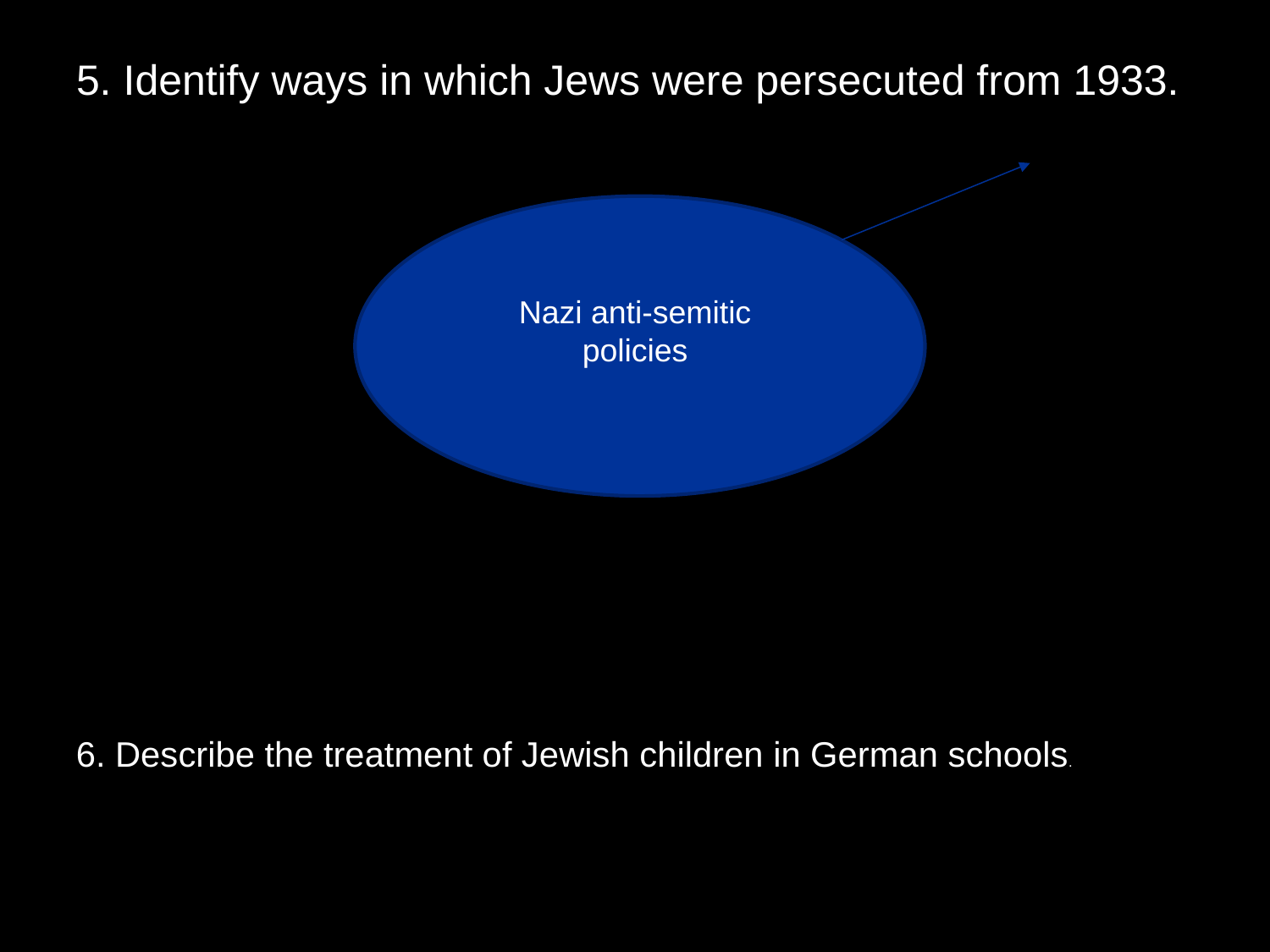

5. Identify ways in which Jews were persecuted from 1933.

Nazi anti-semitic policies
6. Describe the treatment of Jewish children in German schools.